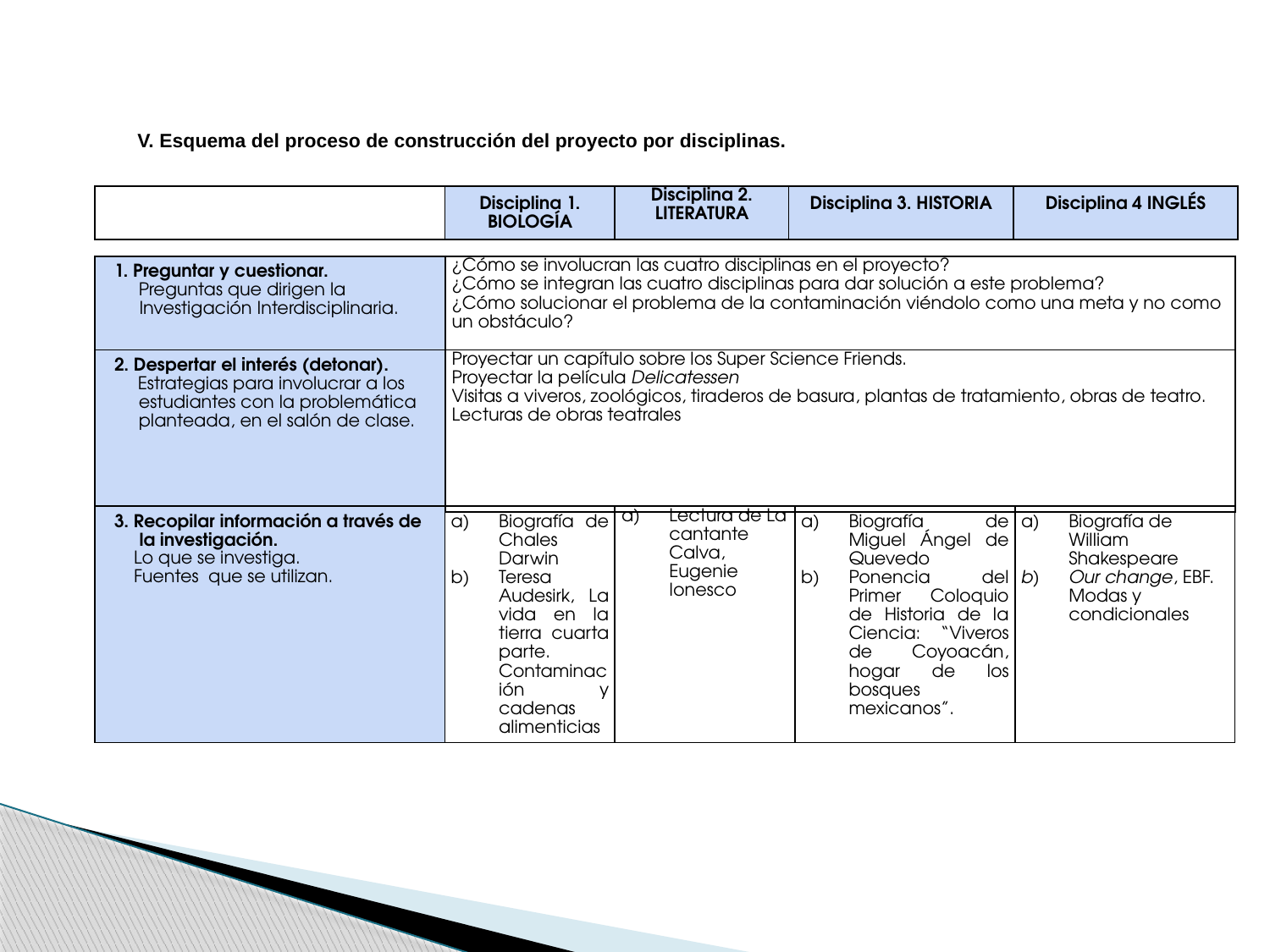

# V. Esquema del proceso de construcción del proyecto por disciplinas.
|  | Disciplina 1. BIOLOGÍA | Disciplina 2. LITERATURA | Disciplina 3. HISTORIA | Disciplina 4 INGLÉS |
| --- | --- | --- | --- | --- |
| 1. Preguntar y cuestionar. Preguntas que dirigen la Investigación Interdisciplinaria. | ¿Cómo se involucran las cuatro disciplinas en el proyecto? ¿Cómo se integran las cuatro disciplinas para dar solución a este problema? ¿Cómo solucionar el problema de la contaminación viéndolo como una meta y no como un obstáculo? |
| --- | --- |
| 2. Despertar el interés (detonar). Estrategias para involucrar a los estudiantes con la problemática planteada, en el salón de clase. | Proyectar un capítulo sobre los Super Science Friends. Proyectar la película Delicatessen Visitas a viveros, zoológicos, tiraderos de basura, plantas de tratamiento, obras de teatro. Lecturas de obras teatrales |
| 3. Recopilar información a través de la investigación. Lo que se investiga. Fuentes que se utilizan. | Biografía de Chales Darwin Teresa Audesirk, La vida en la tierra cuarta parte. Contaminación y cadenas alimenticias | Lectura de La cantante Calva, Eugenie Ionesco | Biografía de Miguel Ángel de Quevedo Ponencia del Primer Coloquio de Historia de la Ciencia: “Viveros de Coyoacán, hogar de los bosques mexicanos”. | Biografía de William Shakespeare Our change, EBF. Modas y condicionales |
| --- | --- | --- | --- | --- |